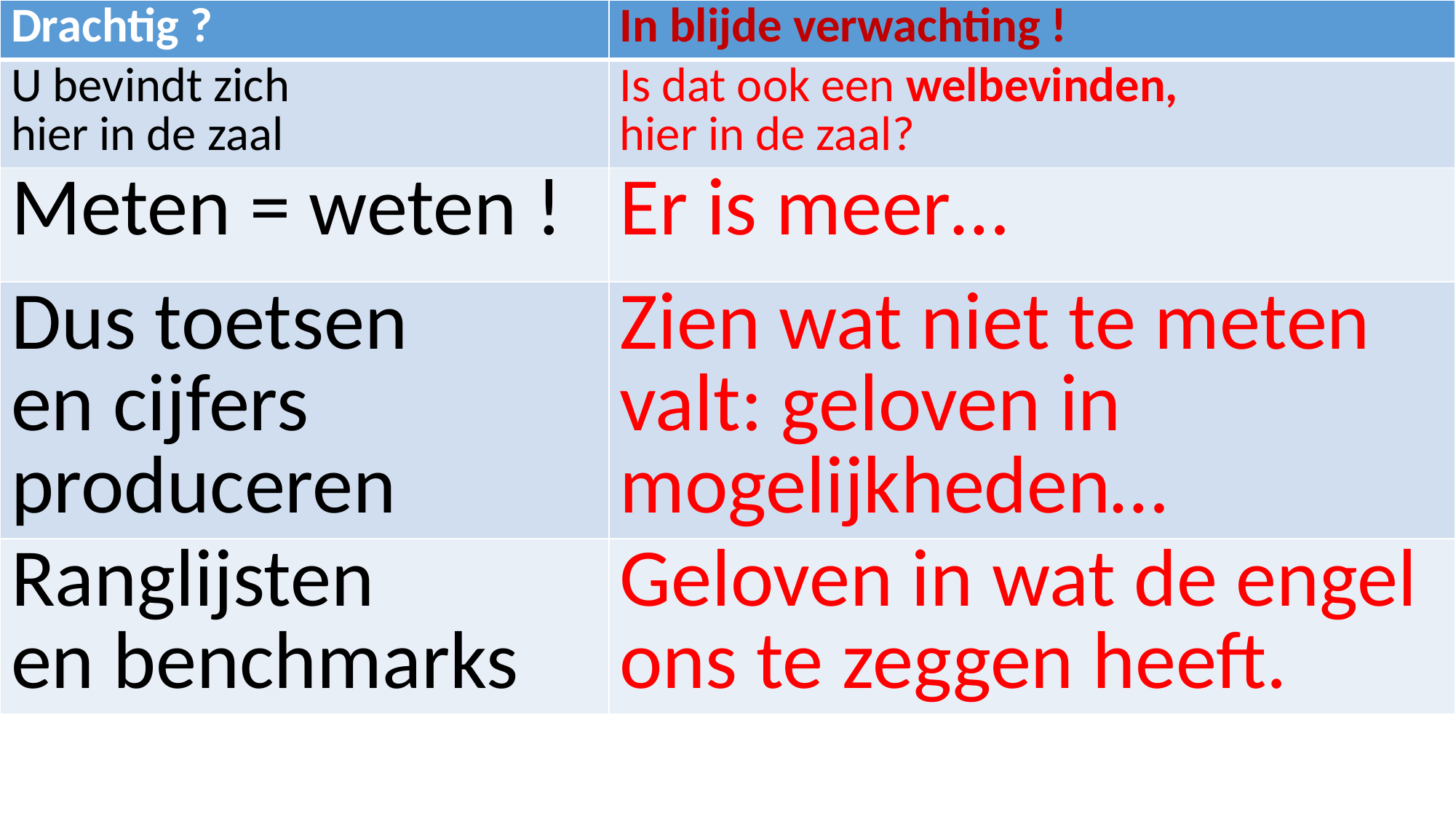

| Drachtig ? | In blijde verwachting ! |
| --- | --- |
| U bevindt zich hier in de zaal | Is dat ook een welbevinden, hier in de zaal? |
| Meten = weten ! | Er is meer… |
| Dus toetsen en cijfers produceren | Zien wat niet te meten valt: geloven in mogelijkheden… |
| Ranglijsten en benchmarks | Geloven in wat de engel ons te zeggen heeft. |